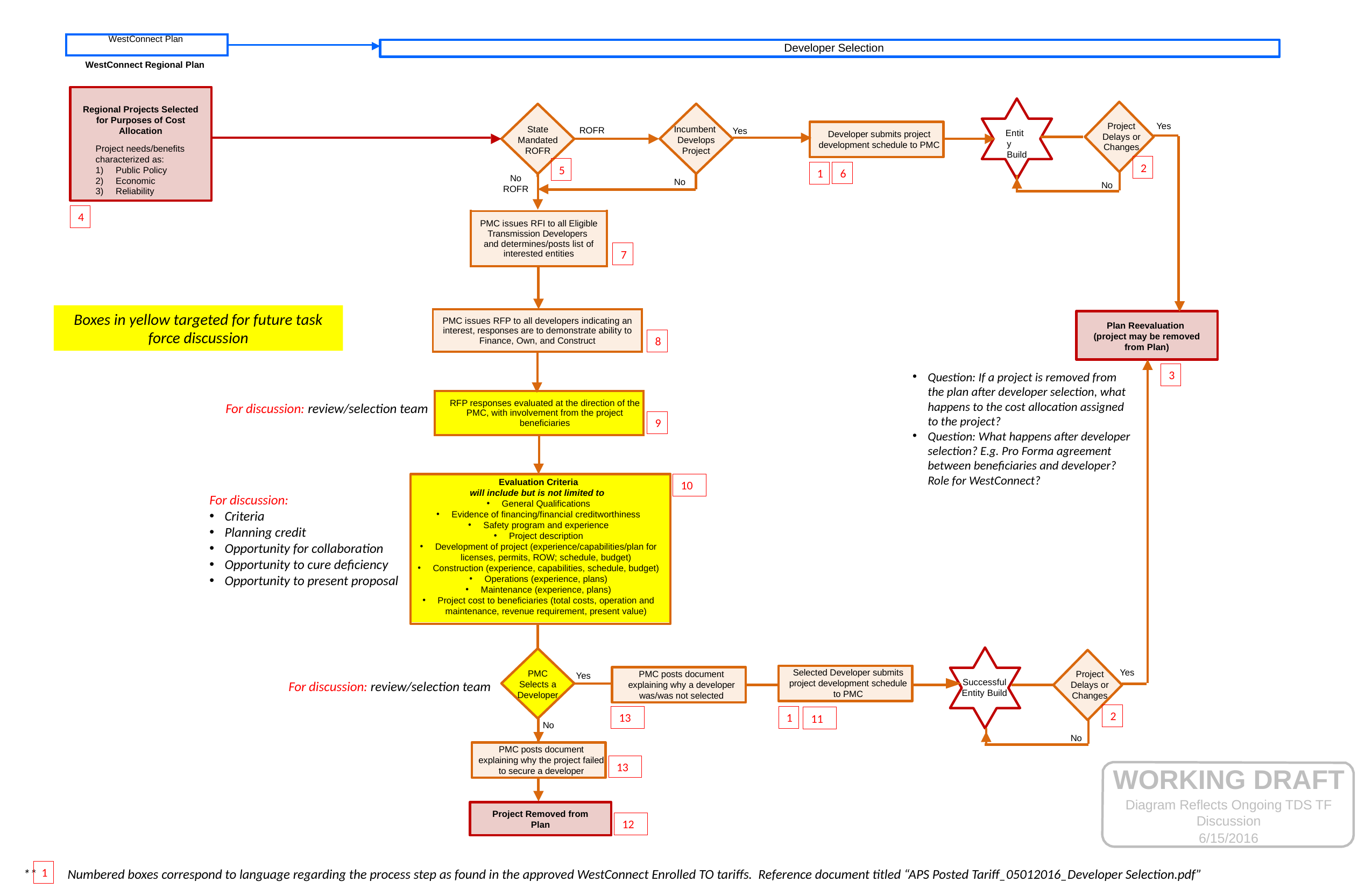

| WestConnect Plan |  |
| --- | --- |
|  |  |

Developer Selection

WestConnect Regional Plan

Regional Projects Selected for Purposes of Cost Allocation

Project Delays or Changes
Yes

Developer submits project development schedule to PMC
Incumbent  Develops Project
State Mandated ROFR
ROFR
Yes
Entity Build

Project needs/benefits characterized as:
Public Policy
Economic
Reliability

2
5
6
1

No ROFR
No

No

4
| PMC issues RFI to all Eligible Transmission Developers and determines/posts list of interested entities |  |
| --- | --- |
|  |  |

7

Boxes in yellow targeted for future task force discussion
| PMC issues RFP to all developers indicating an interest, responses are to demonstrate ability to Finance, Own, and Construct |  |
| --- | --- |
|  |  |

Plan Reevaluation
(project may be removed from Plan)
8

3
Question: If a project is removed from the plan after developer selection, what happens to the cost allocation assigned to the project?
Question: What happens after developer selection? E.g. Pro Forma agreement between beneficiaries and developer? Role for WestConnect?

| RFP responses evaluated at the direction of the PMC, with involvement from the project beneficiaries |  |
| --- | --- |
|  |  |
For discussion: review/selection team
9

10

Evaluation Criteria
will include but is not limited to
General Qualifications
Evidence of financing/financial creditworthiness
Safety program and experience
Project description
Development of project (experience/capabilities/plan for licenses, permits, ROW; schedule, budget)
Construction (experience, capabilities, schedule, budget)
Operations (experience, plans)
Maintenance (experience, plans)
Project cost to beneficiaries (total costs, operation and maintenance, revenue requirement, present value)
For discussion:
Criteria
Planning credit
Opportunity for collaboration
Opportunity to cure deficiency
Opportunity to present proposal

Selected Developer submits project development schedule to PMC
Yes

PMC posts document explaining why a developer was/was not selected
PMC Selects a Developer
Project Delays or Changes
Yes
For discussion: review/selection team
Successful Entity Build

2
13
1
11
No

No

PMC posts document explaining why the project failed to secure a developer

13

WORKING DRAFT
Diagram Reflects Ongoing TDS TF Discussion
6/15/2016

Project Removed from Plan
12
1
**          Numbered boxes correspond to language regarding the process step as found in the approved WestConnect Enrolled TO tariffs.  Reference document titled “APS Posted Tariff_05012016_Developer Selection.pdf”